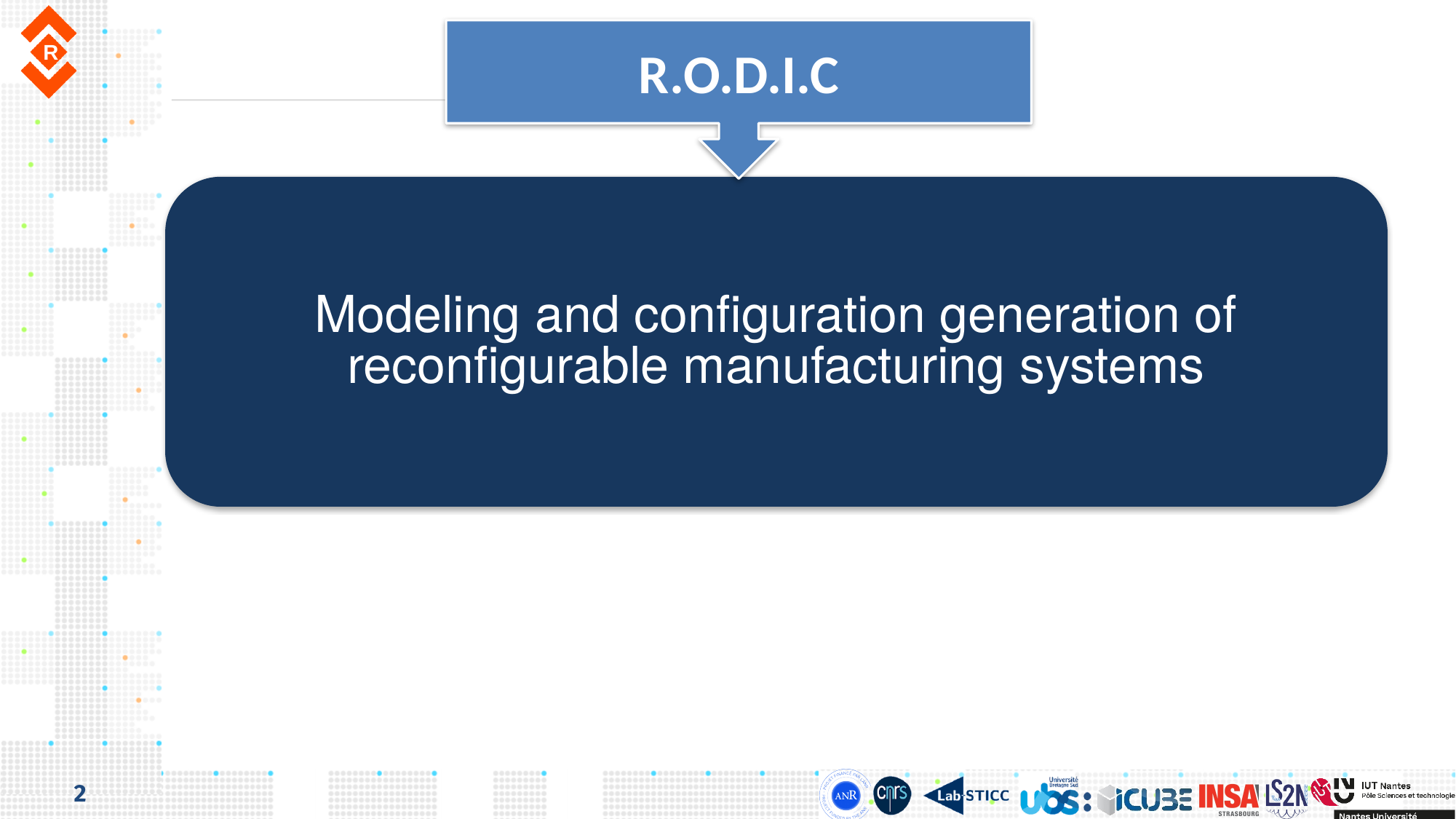

R.O.D.I.C
# Modeling and configuration generation of reconfigurable manufacturing systems
2